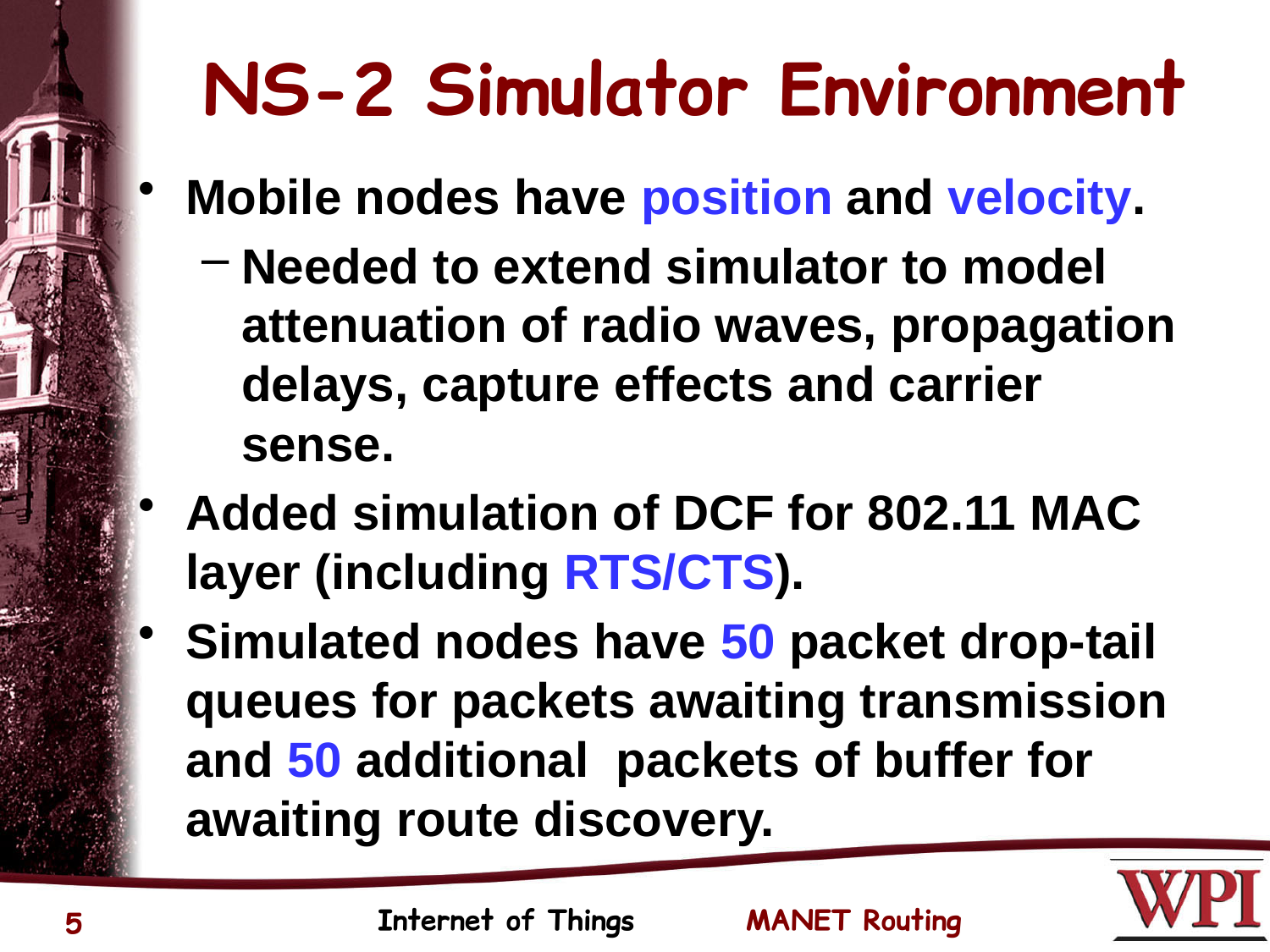

# NS-2 Simulator Environment
Mobile nodes have position and velocity.
Needed to extend simulator to model attenuation of radio waves, propagation delays, capture effects and carrier sense.
Added simulation of DCF for 802.11 MAC layer (including RTS/CTS).
Simulated nodes have 50 packet drop-tail queues for packets awaiting transmission and 50 additional  packets of buffer for awaiting route discovery.

5
Internet of Things         MANET Routing